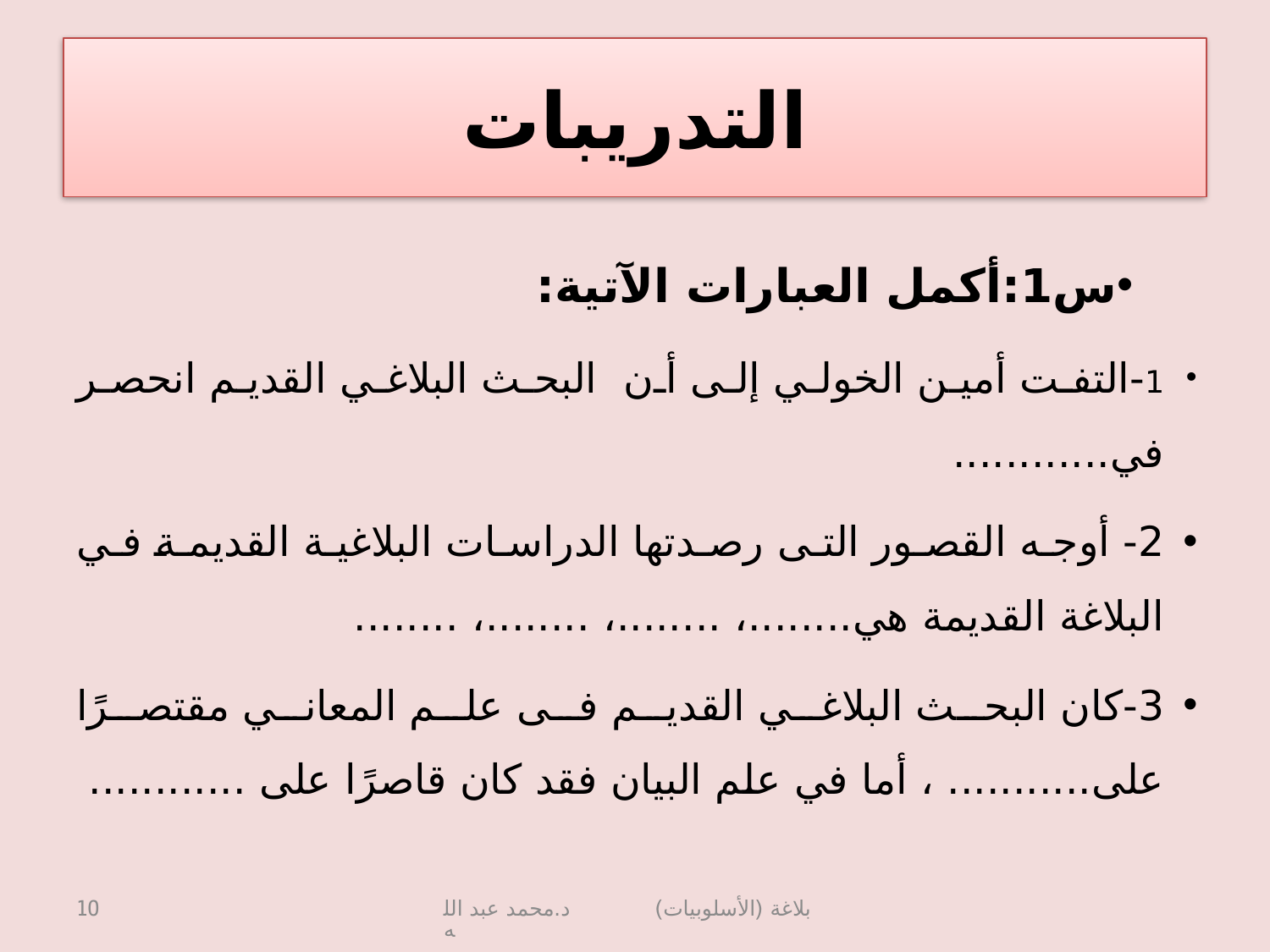

# التدريبات
س1:أكمل العبارات الآتية:
1-التفت أمين الخولي إلى أن  البحث البلاغي القديم انحصر في............
2- أوجه القصور التى رصدتها الدراسات البلاغية القديمة في البلاغة القديمة هي........، ........، ........، ........
3-كان البحث البلاغي القديم فى علم المعاني مقتصرًا على........... ، أما في علم البيان فقد كان قاصرًا على ............
10
بلاغة (الأسلوبيات)             د.محمد عبد الله